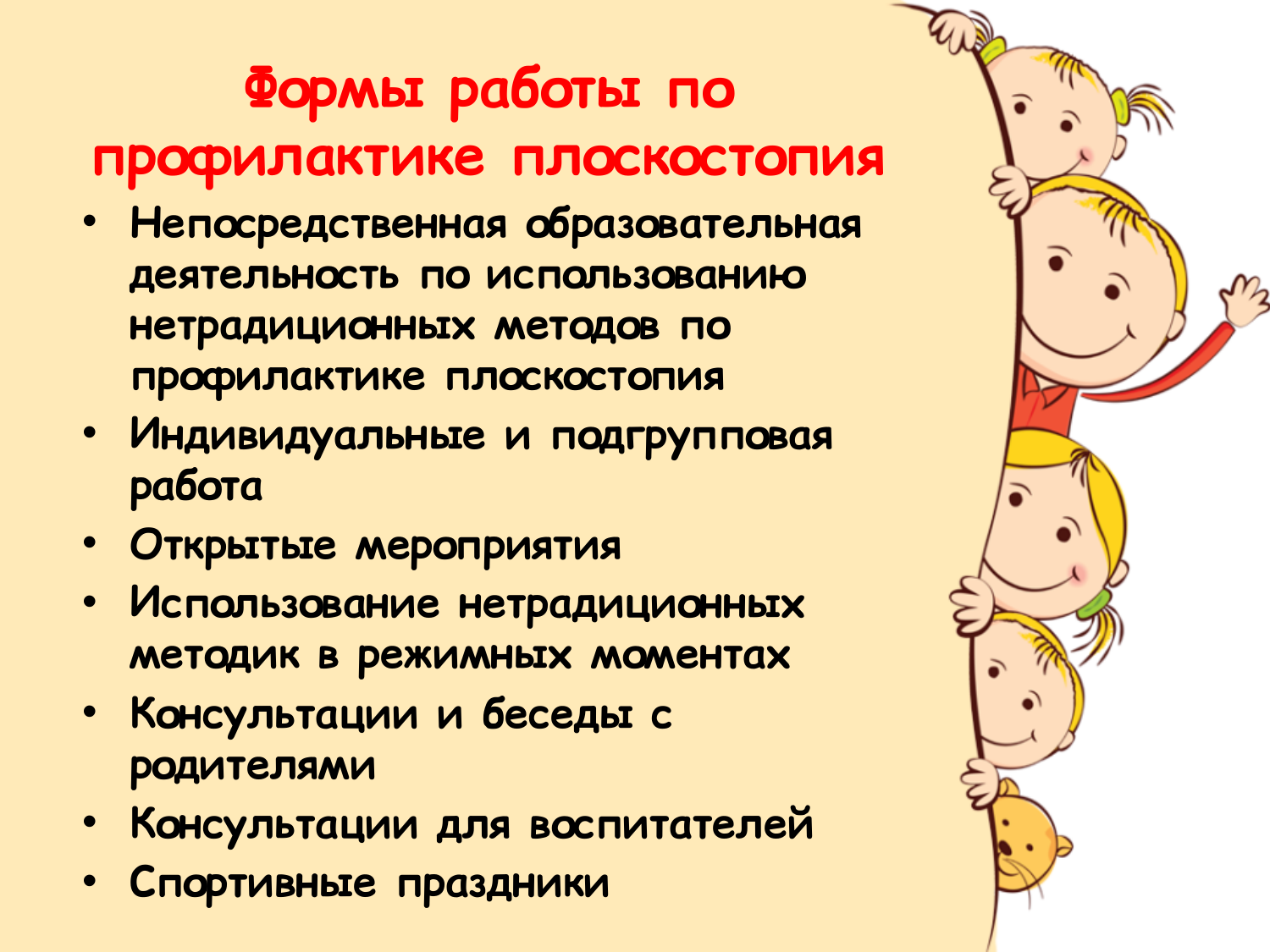

# Формы работы по профилактике плоскостопия
Непосредственная образовательная деятельность по использованию нетрадиционных методов по профилактике плоскостопия
Индивидуальные и подгрупповая работа
Открытые мероприятия
Использование нетрадиционных методик в режимных моментах
Консультации и беседы с родителями
Консультации для воспитателей
Спортивные праздники